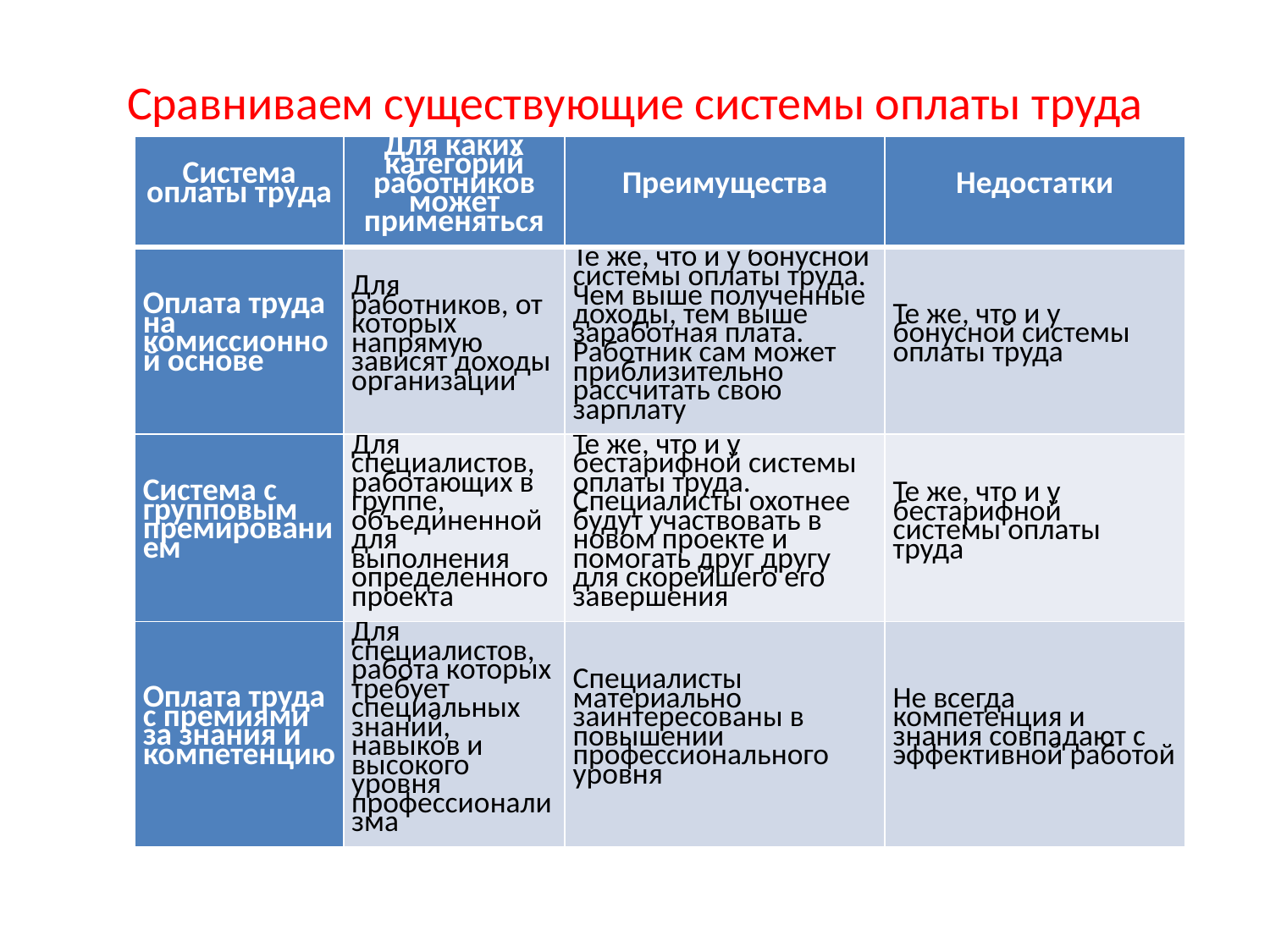

# Сравниваем существующие системы оплаты труда
| Система оплаты труда | Для каких категорий работников может применяться | Преимущества | Недостатки |
| --- | --- | --- | --- |
| Оплата труда на комиссионной основе | Для работников, от которых напрямую зависят доходы организации | Те же, что и у бонусной системы оплаты труда. Чем выше полученные доходы, тем выше заработная плата. Работник сам может приблизительно рассчитать свою зарплату | Те же, что и у бонусной системы оплаты труда |
| Система с групповым премированием | Для специалистов, работающих в группе, объединенной для выполнения определенного проекта | Те же, что и у бестарифной системы оплаты труда. Специалисты охотнее будут участвовать в новом проекте и помогать друг другу для скорейшего его завершения | Те же, что и у бестарифной системы оплаты труда |
| Оплата труда с премиями за знания и компетенцию | Для специалистов, работа которых требует специальных знаний, навыков и высокого уровня профессионализма | Специалисты материально заинтересованы в повышении профессионального уровня | Не всегда компетенция и знания совпадают с эффективной работой |